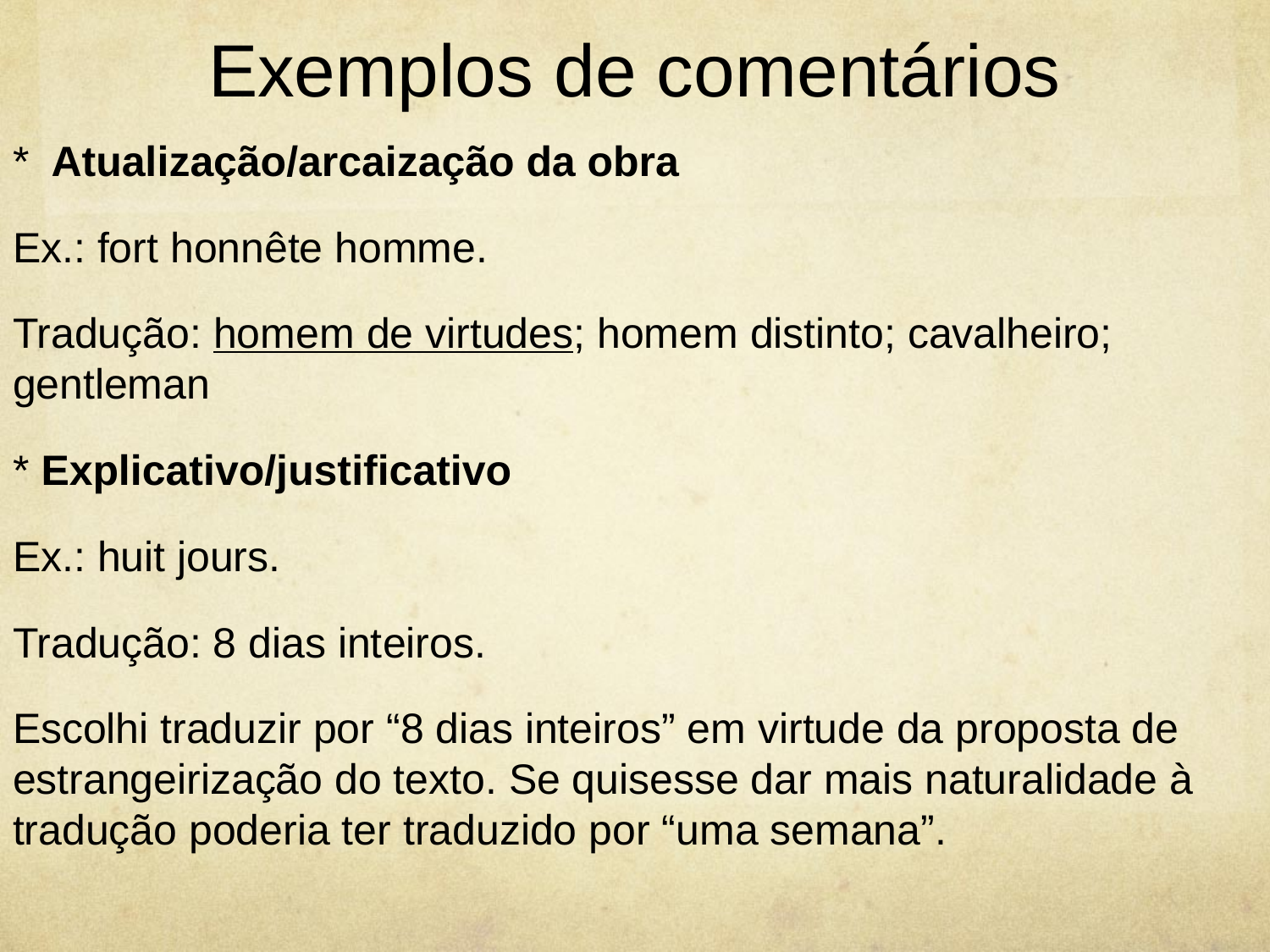

# Exemplos de comentários
*  Atualização/arcaização da obra
Ex.: fort honnête homme.
Tradução: homem de virtudes; homem distinto; cavalheiro; gentleman
* Explicativo/justificativo
Ex.: huit jours.
Tradução: 8 dias inteiros.
Escolhi traduzir por “8 dias inteiros” em virtude da proposta de estrangeirização do texto. Se quisesse dar mais naturalidade à tradução poderia ter traduzido por “uma semana”.